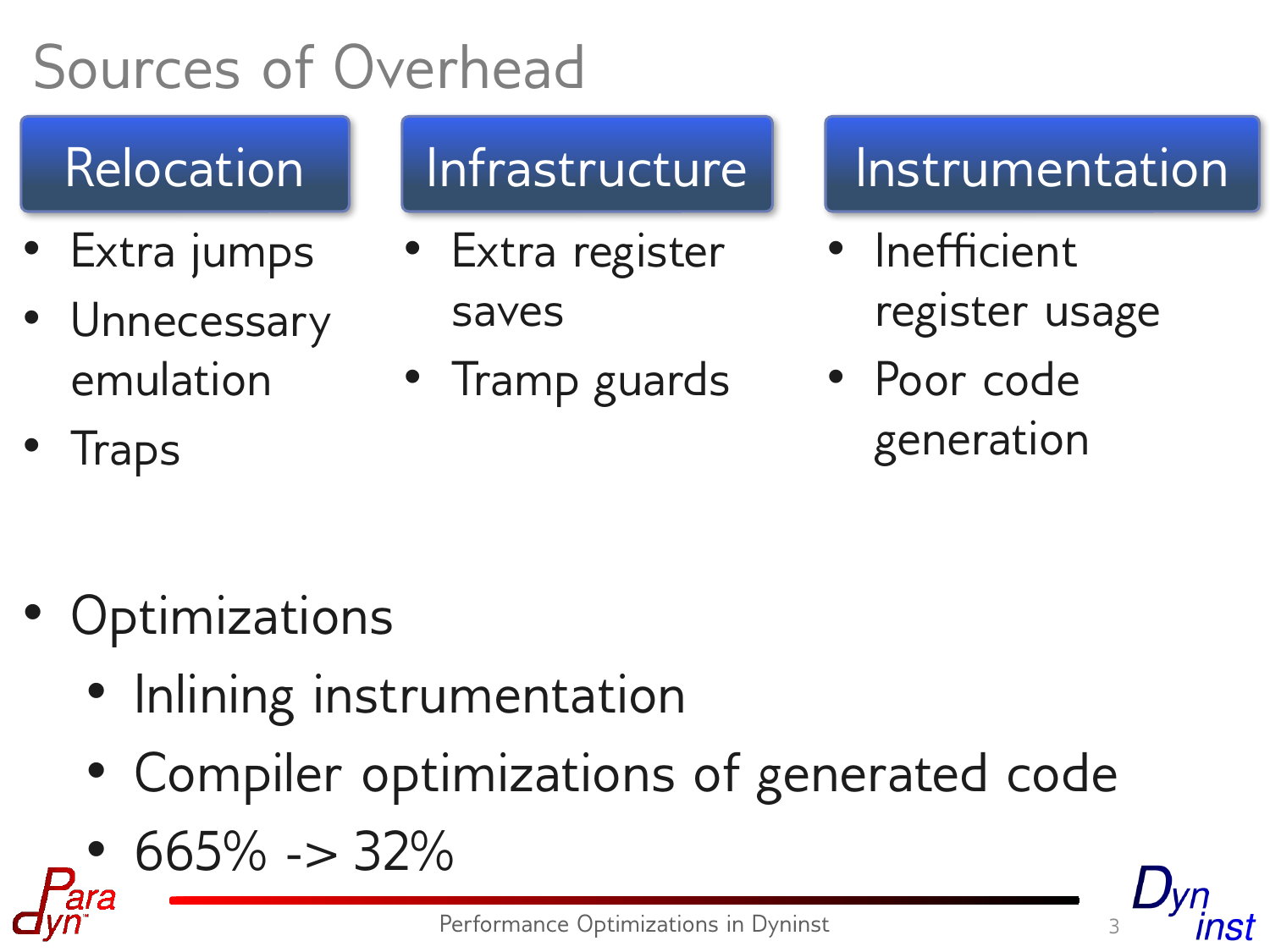

# Sources of Overhead
Relocation
Infrastructure
Instrumentation
Extra jumps
Unnecessary emulation
Traps
Extra register saves
Tramp guards

Inefficient register usage
Poor code generation

Optimizations
Inlining instrumentation
Compiler optimizations of generated code
665% -> 32%

3
Performance Optimizations in Dyninst